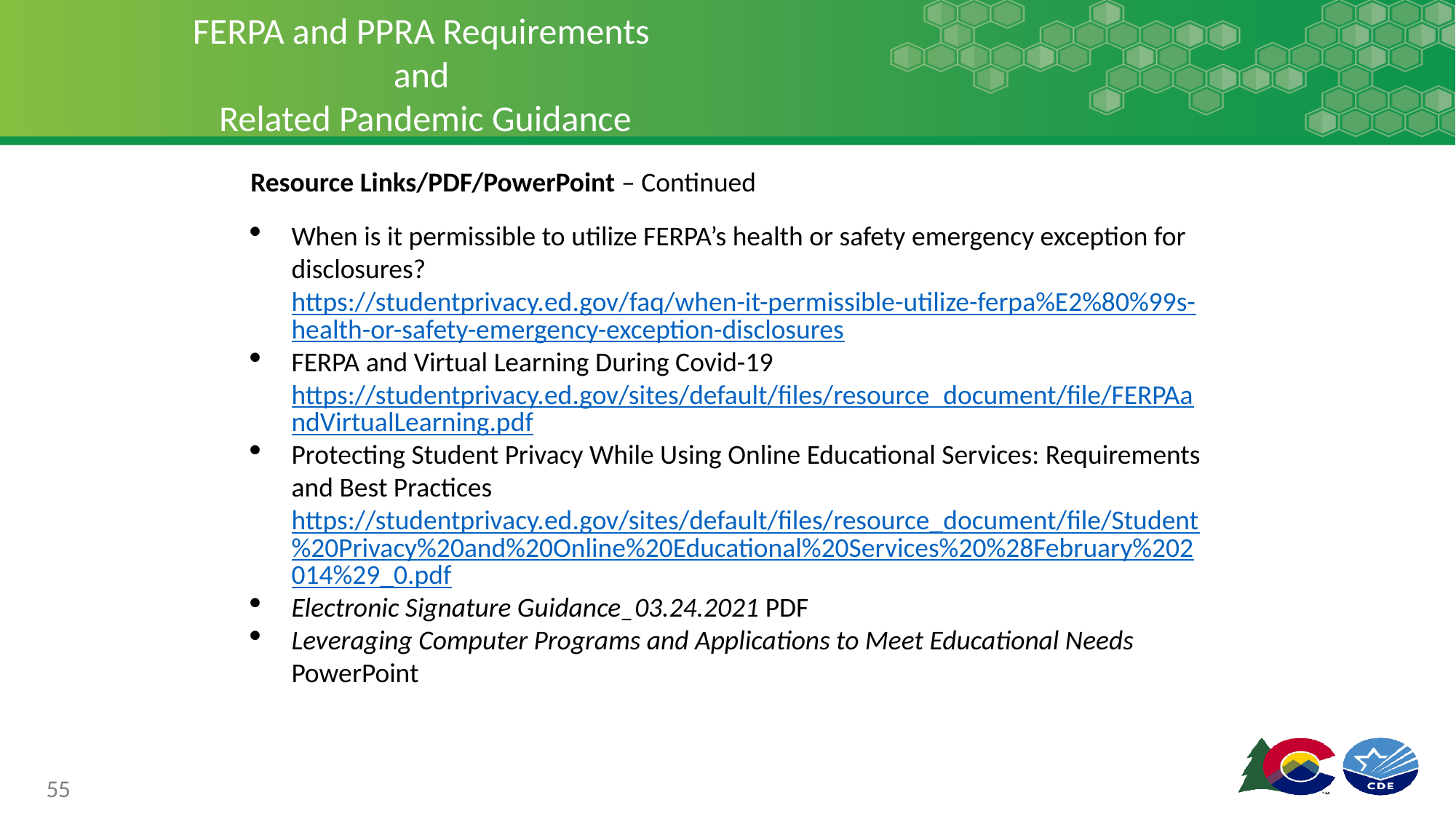

# FERPA and PPRA Requirements and Related Pandemic Guidance
Resource Links/PDF/PowerPoint – Continued

When is it permissible to utilize FERPA’s health or safety emergency exception for disclosures? https://studentprivacy.ed.gov/faq/when-it-permissible-utilize-ferpa%E2%80%99s-health-or-safety-emergency-exception-disclosures
FERPA and Virtual Learning During Covid-19 https://studentprivacy.ed.gov/sites/default/files/resource_document/file/FERPAandVirtualLearning.pdf
Protecting Student Privacy While Using Online Educational Services: Requirements and Best Practices https://studentprivacy.ed.gov/sites/default/files/resource_document/file/Student%20Privacy%20and%20Online%20Educational%20Services%20%28February%202014%29_0.pdf
Electronic Signature Guidance_03.24.2021 PDF
Leveraging Computer Programs and Applications to Meet Educational Needs PowerPoint
55